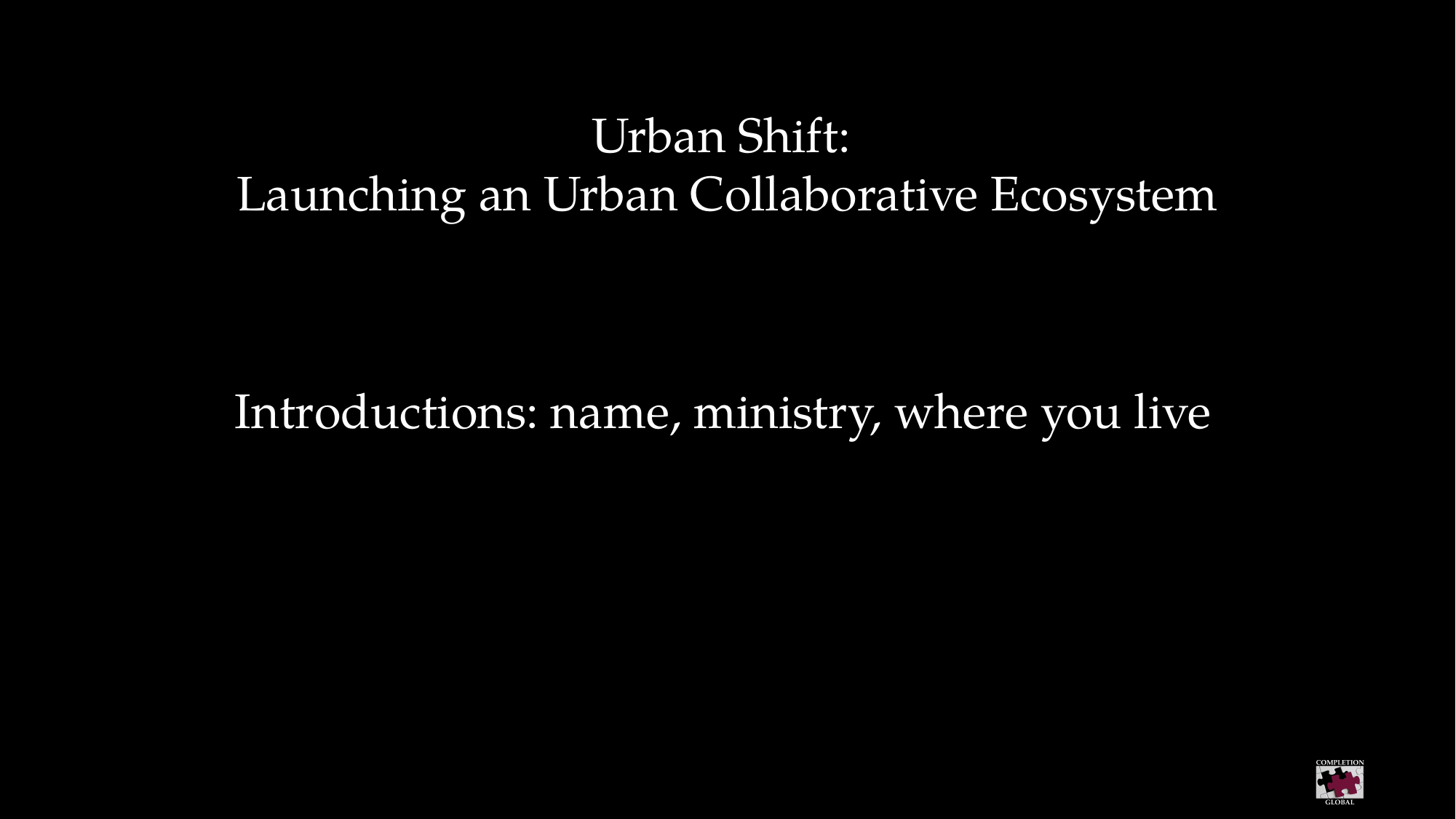

Urban Shift:
Launching an Urban Collaborative Ecosystem
Introductions: name, ministry, where you live